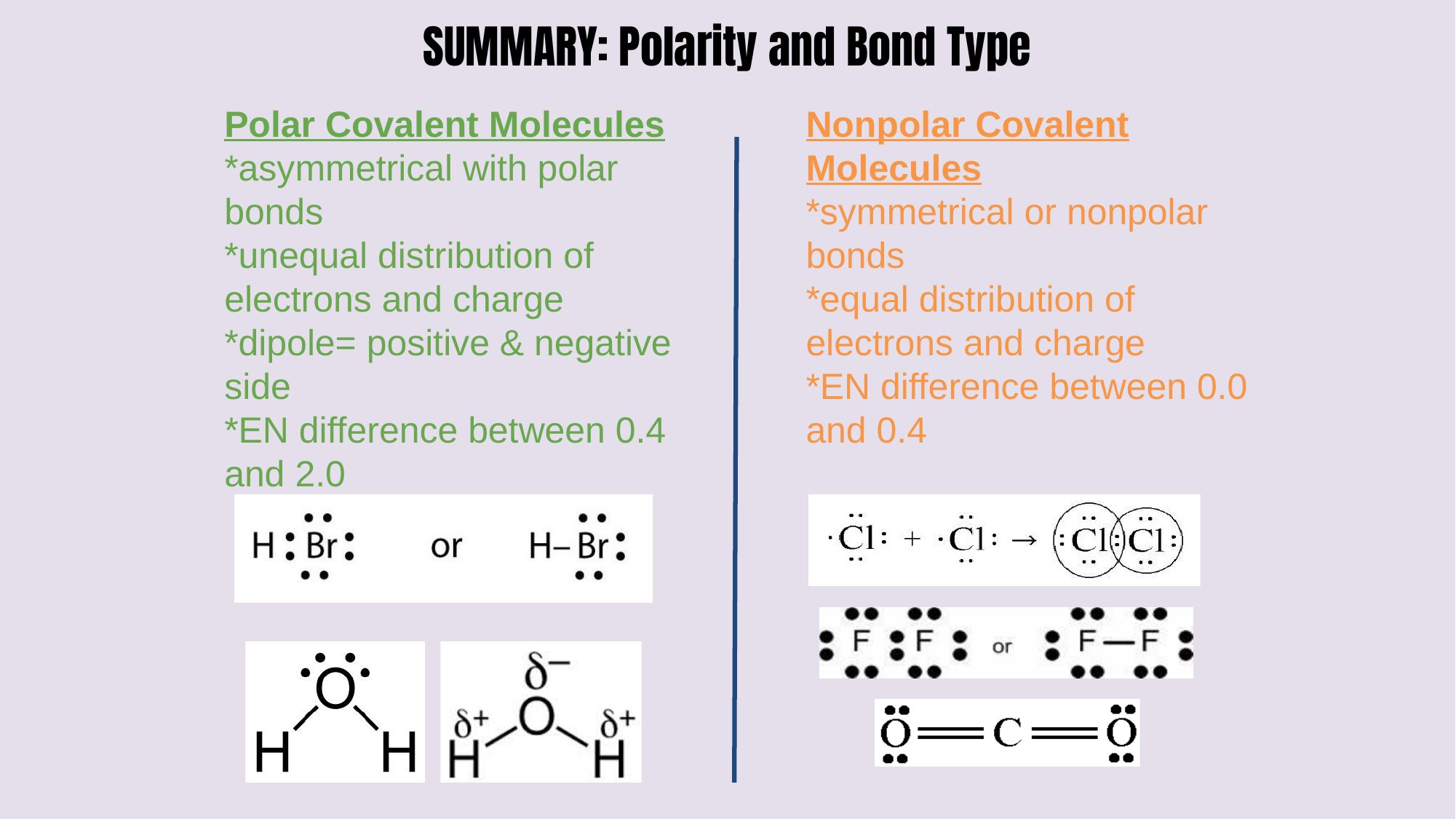

SUMMARY: Polarity and Bond Type

Polar Covalent Molecules
*asymmetrical with polar bonds
*unequal distribution of electrons and charge
*dipole= positive & negative side
*EN difference between 0.4 and 2.0
Nonpolar Covalent Molecules
*symmetrical or nonpolar bonds
*equal distribution of electrons and charge
*EN difference between 0.0 and 0.4